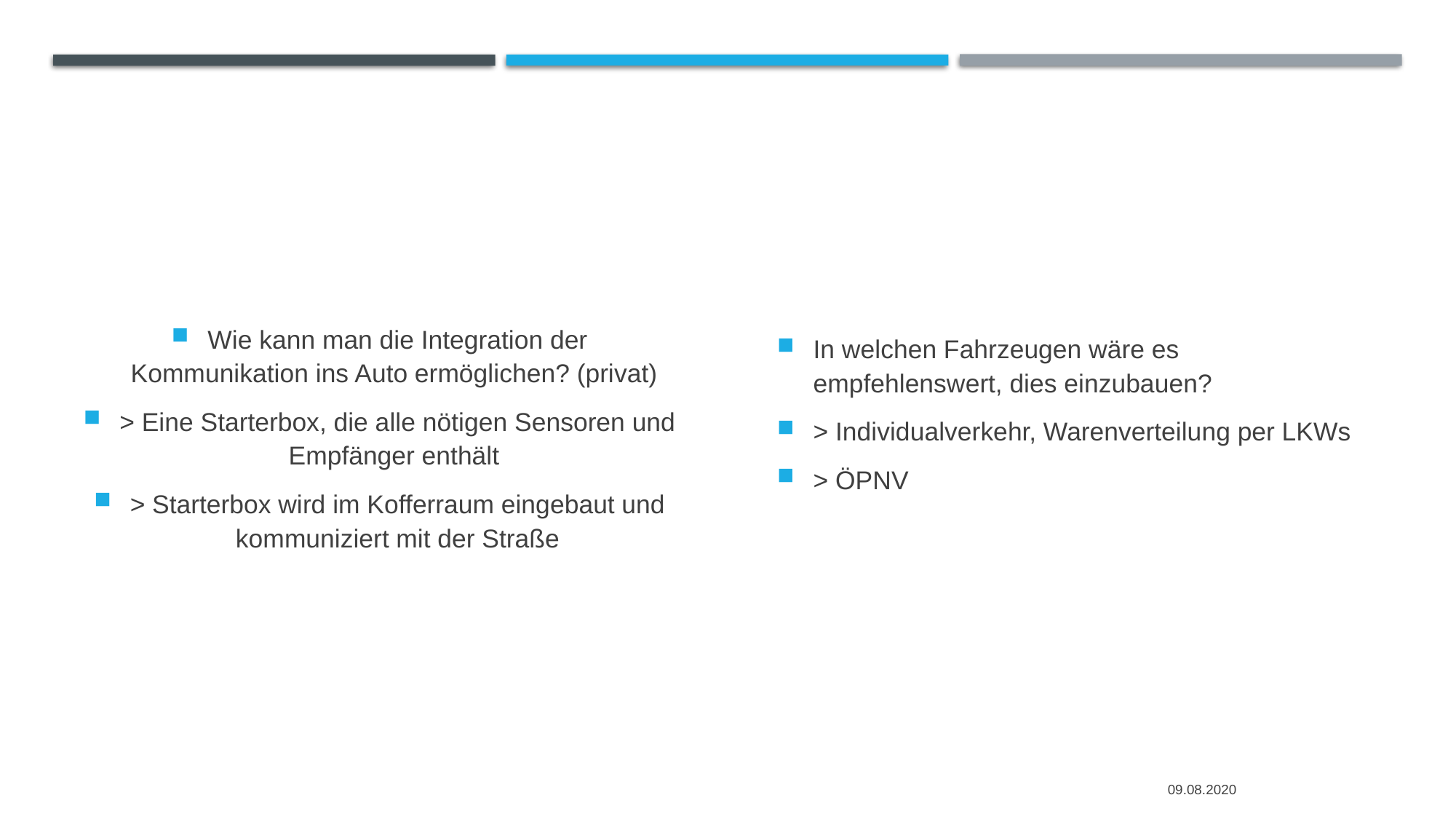

#

Wie kann man die Integration der Kommunikation ins Auto ermöglichen? (privat)
> Eine Starterbox, die alle nötigen Sensoren und Empfänger enthält
> Starterbox wird im Kofferraum eingebaut und kommuniziert mit der Straße

In welchen Fahrzeugen wäre es empfehlenswert, dies einzubauen?
> Individualverkehr, Warenverteilung per LKWs
> ÖPNV
09.08.2020